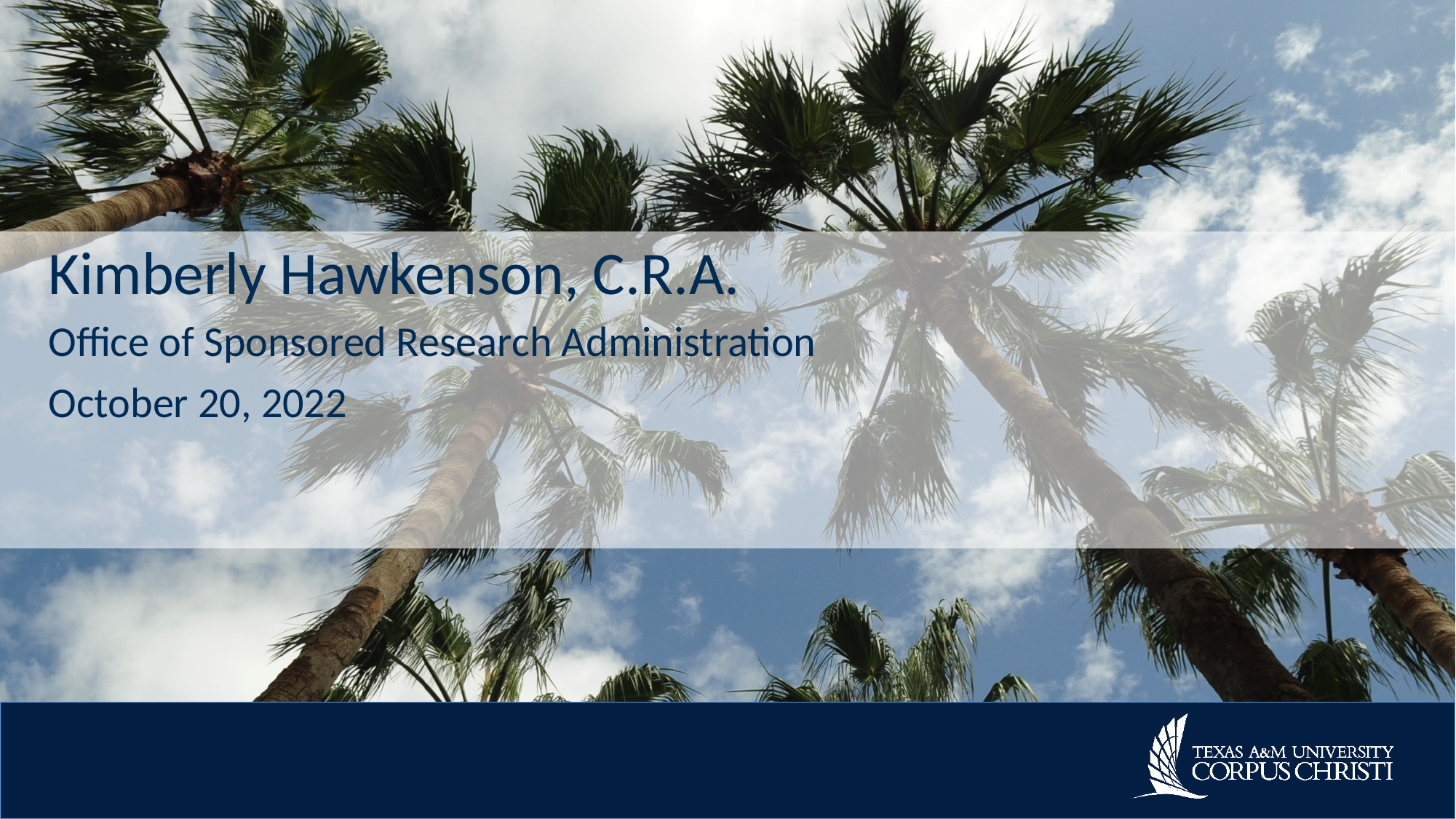

# Kimberly Hawkenson, C.R.A.
Office of Sponsored Research Administration
October 20, 2022